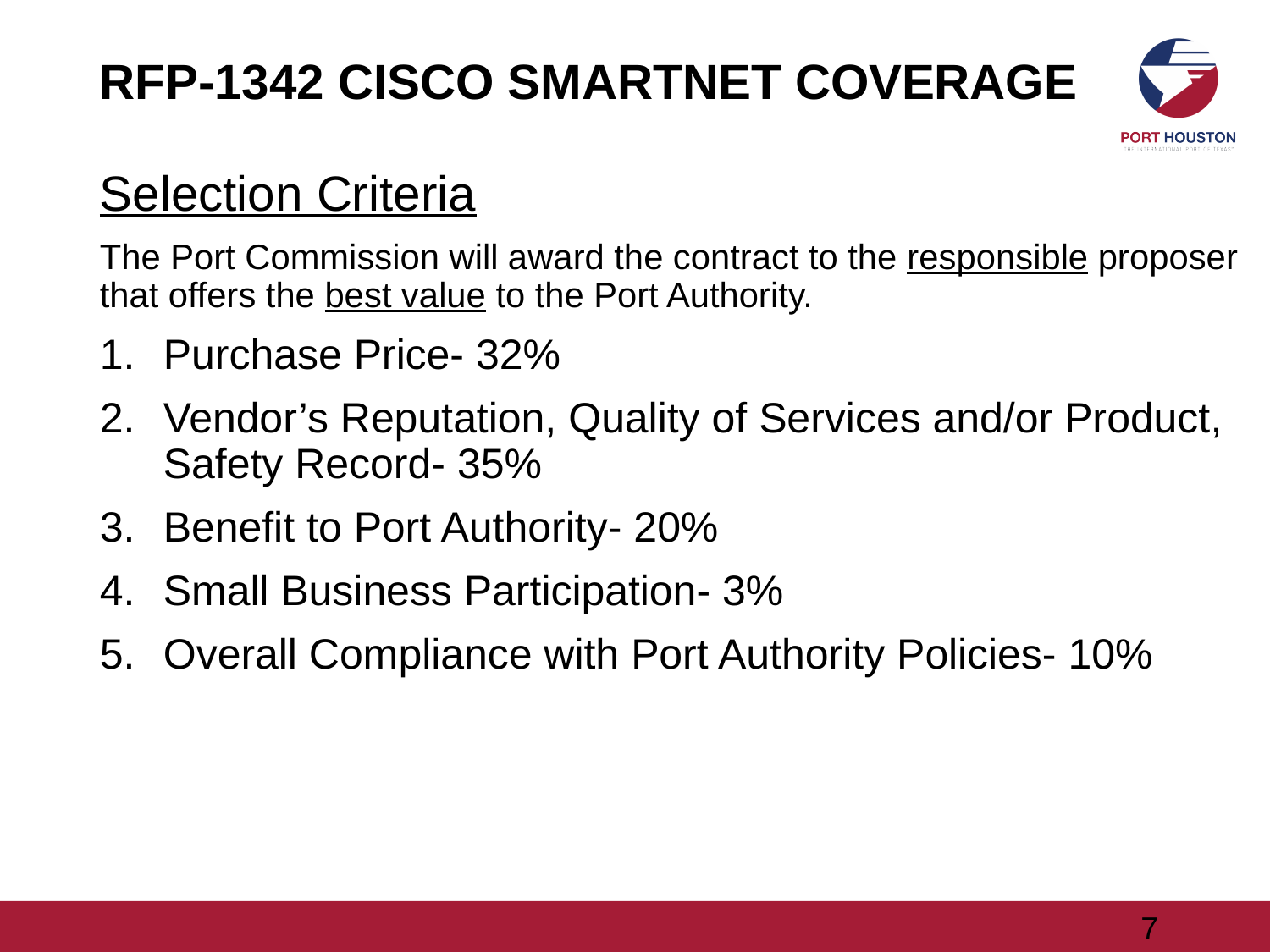

# RFP-1342 CISCO SMARTNET COVERAGE
Selection Criteria
The Port Commission will award the contract to the responsible proposer that offers the best value to the Port Authority.
Purchase Price- 32%
Vendor’s Reputation, Quality of Services and/or Product, Safety Record- 35%
Benefit to Port Authority- 20%
Small Business Participation- 3%
Overall Compliance with Port Authority Policies- 10%
7